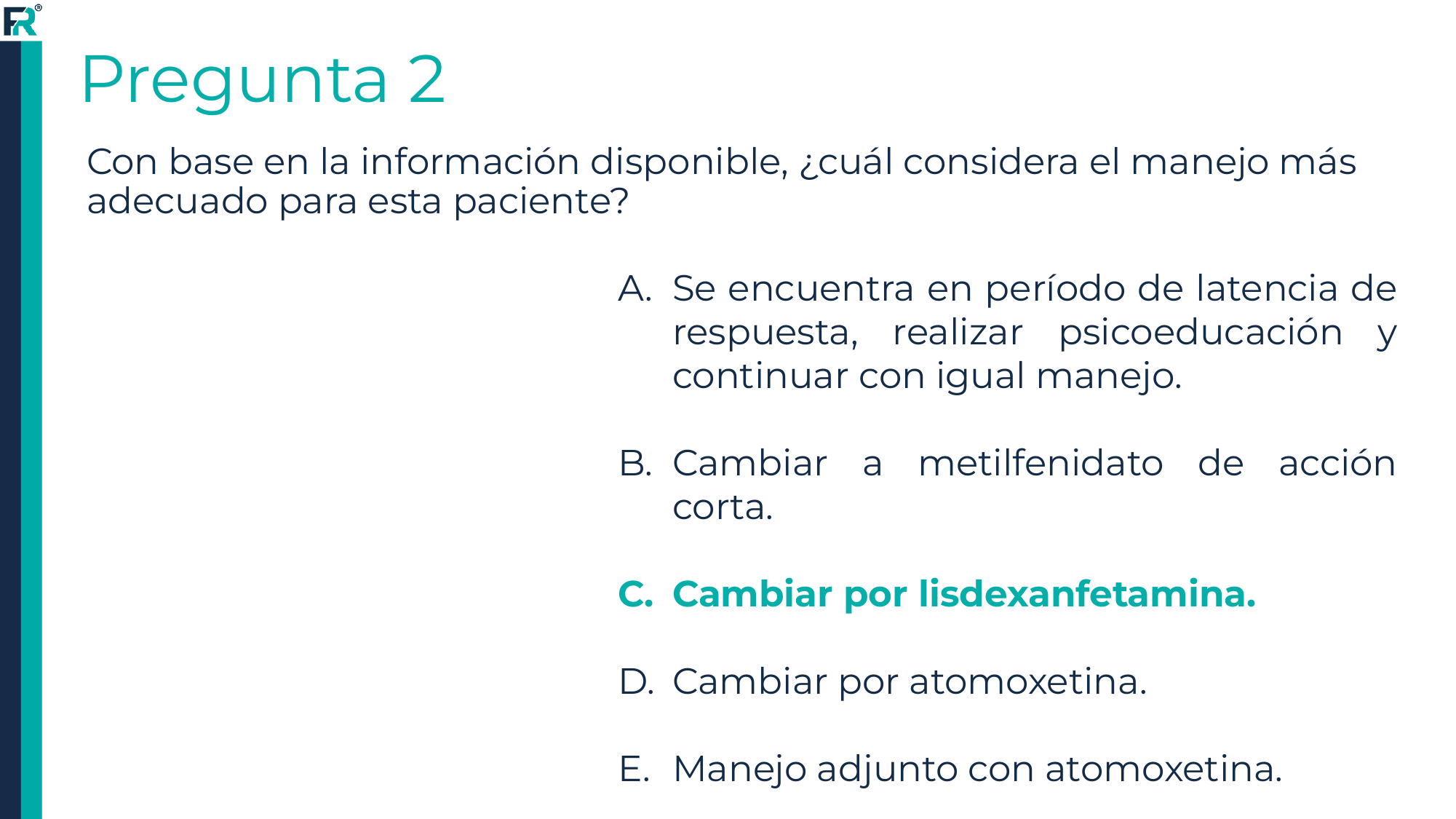

# Pregunta 2
Con base en la información disponible, ¿cuál considera el manejo más adecuado para esta paciente?
Se encuentra en período de latencia de respuesta, realizar psicoeducación y continuar con igual manejo.

Cambiar a metilfenidato de acción corta.

Cambiar por lisdexanfetamina.

Cambiar por atomoxetina.

Manejo adjunto con atomoxetina.